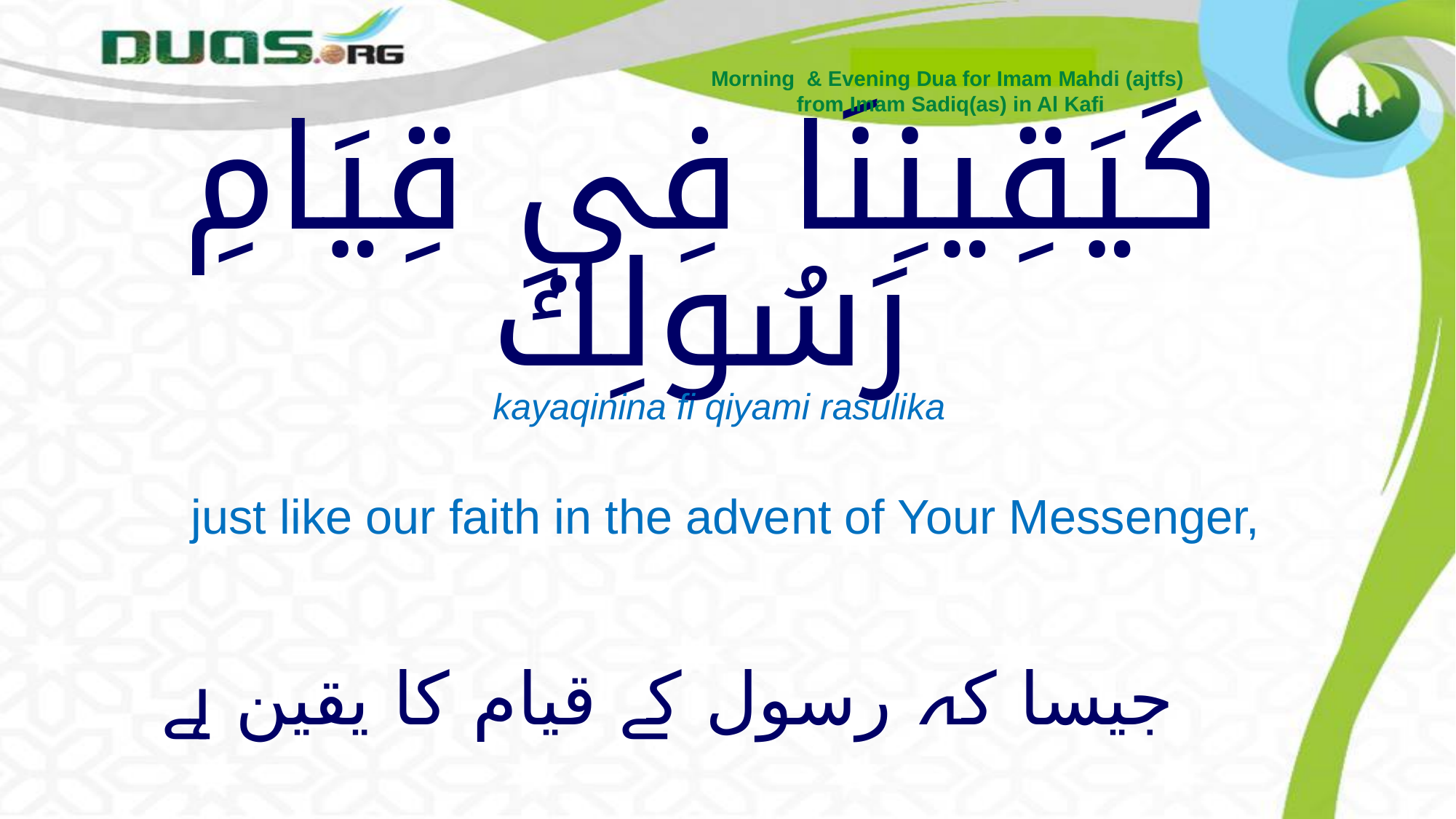

Morning  & Evening Dua for Imam Mahdi (ajtfs)
from Imam Sadiq(as) in Al Kafi
# كَيَقِينِنَا فِي قِيَامِ رَسُولِكَ

kayaqinina fi qiyami rasulika

 just like our faith in the advent of Your Messenger,

جیسا کہ رسول کے قیام کا یقین ہے